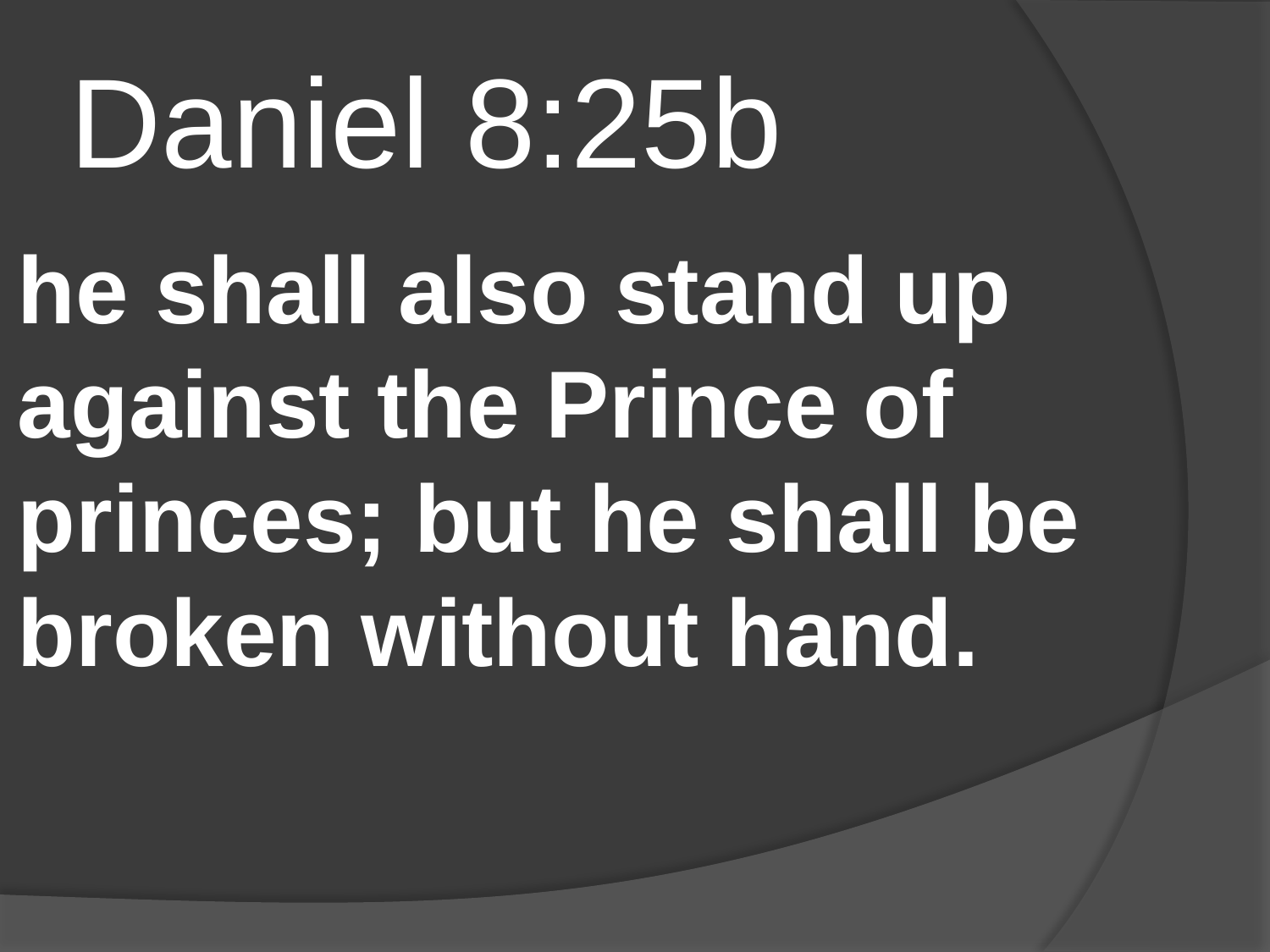

# Daniel 8:25b
he shall also stand up against the Prince of princes; but he shall be broken without hand.